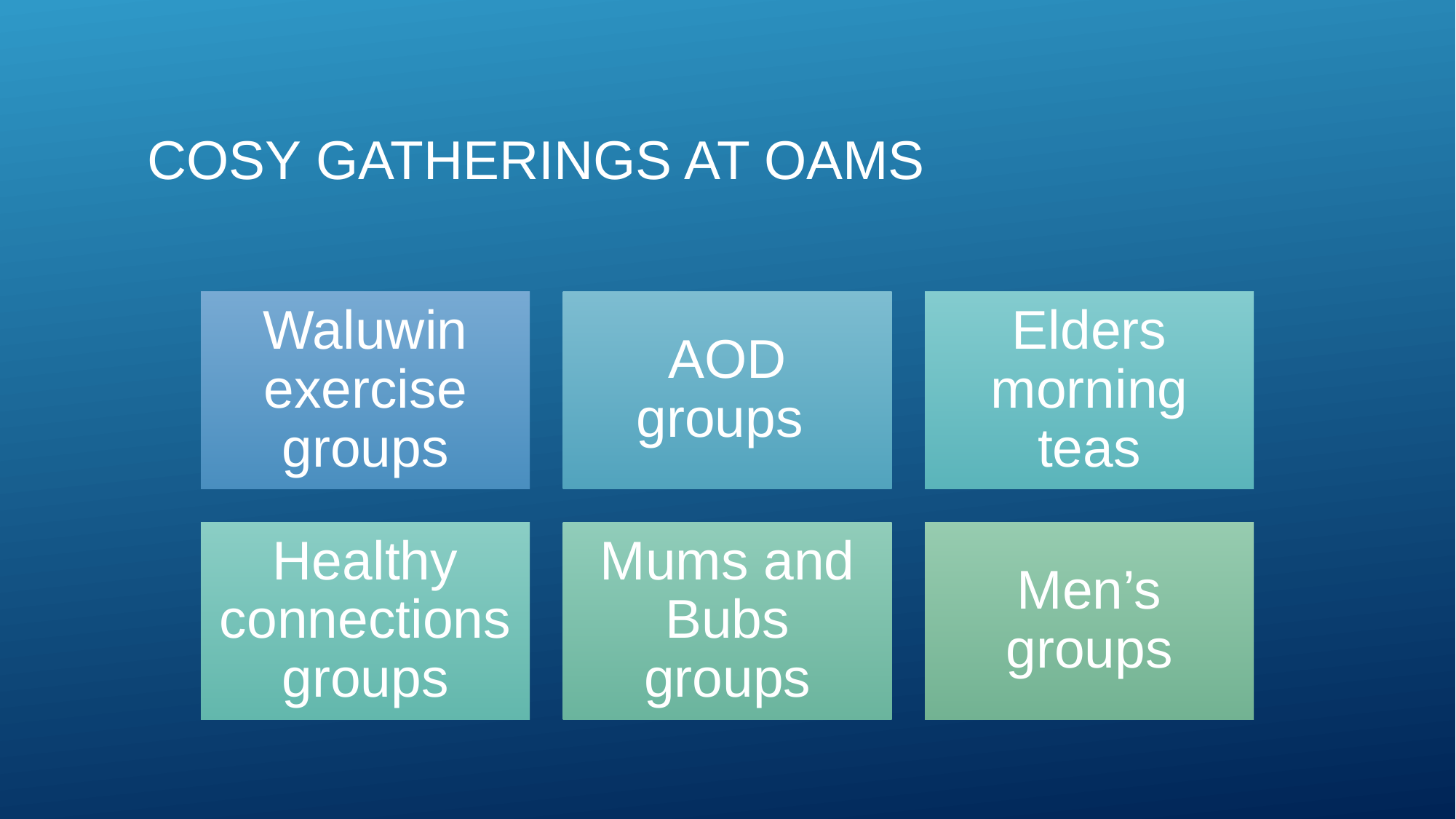

# Cosy gatherings at OAMS
Waluwin exercise groups
AOD groups
Elders morning teas
Healthy connections groups
Mums and Bubs groups
Men’s groups